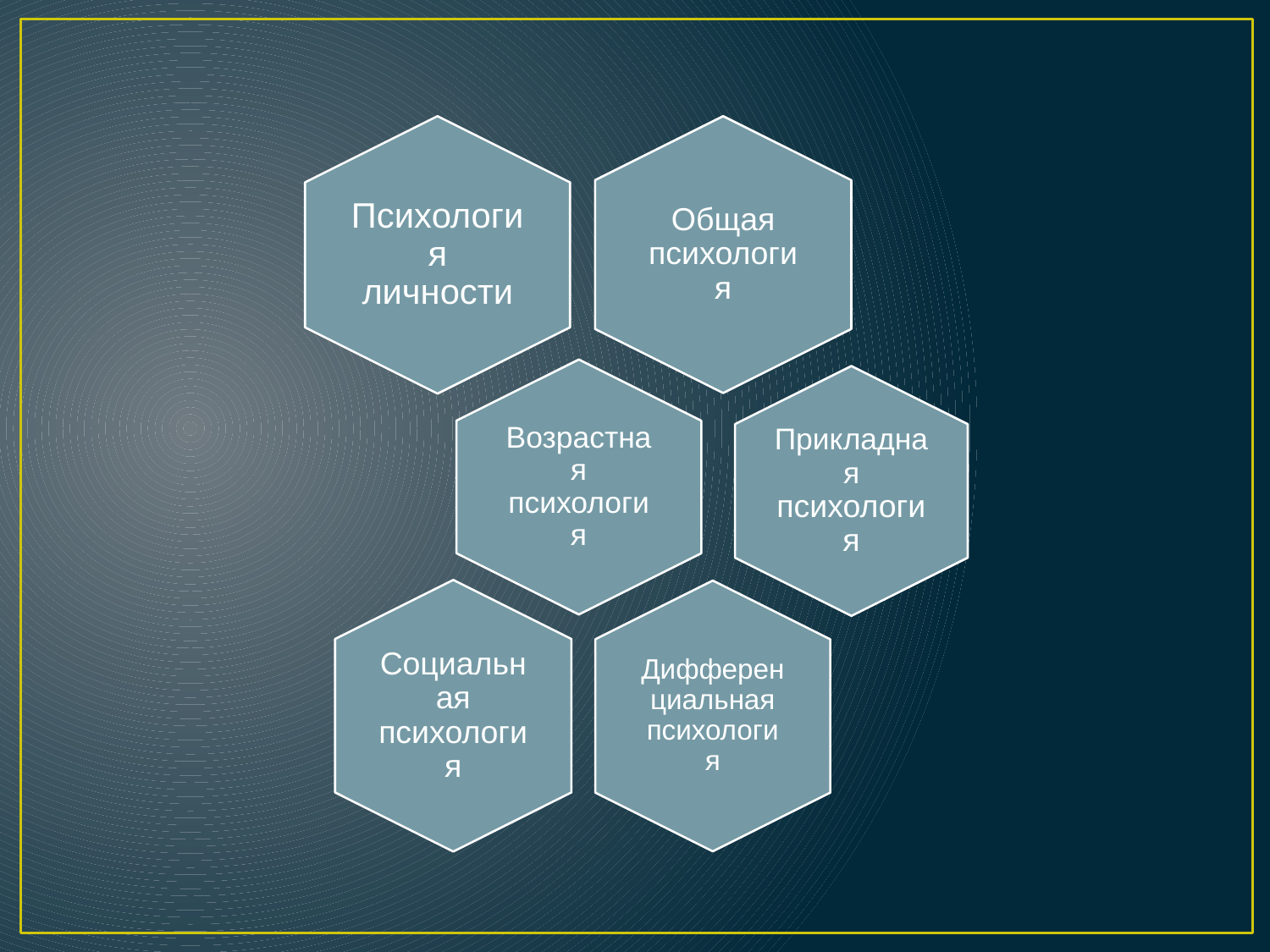

Общая психология
Психология личности
Возрастная психология
Прикладная психология
Дифференциальная психология
Социальная психология